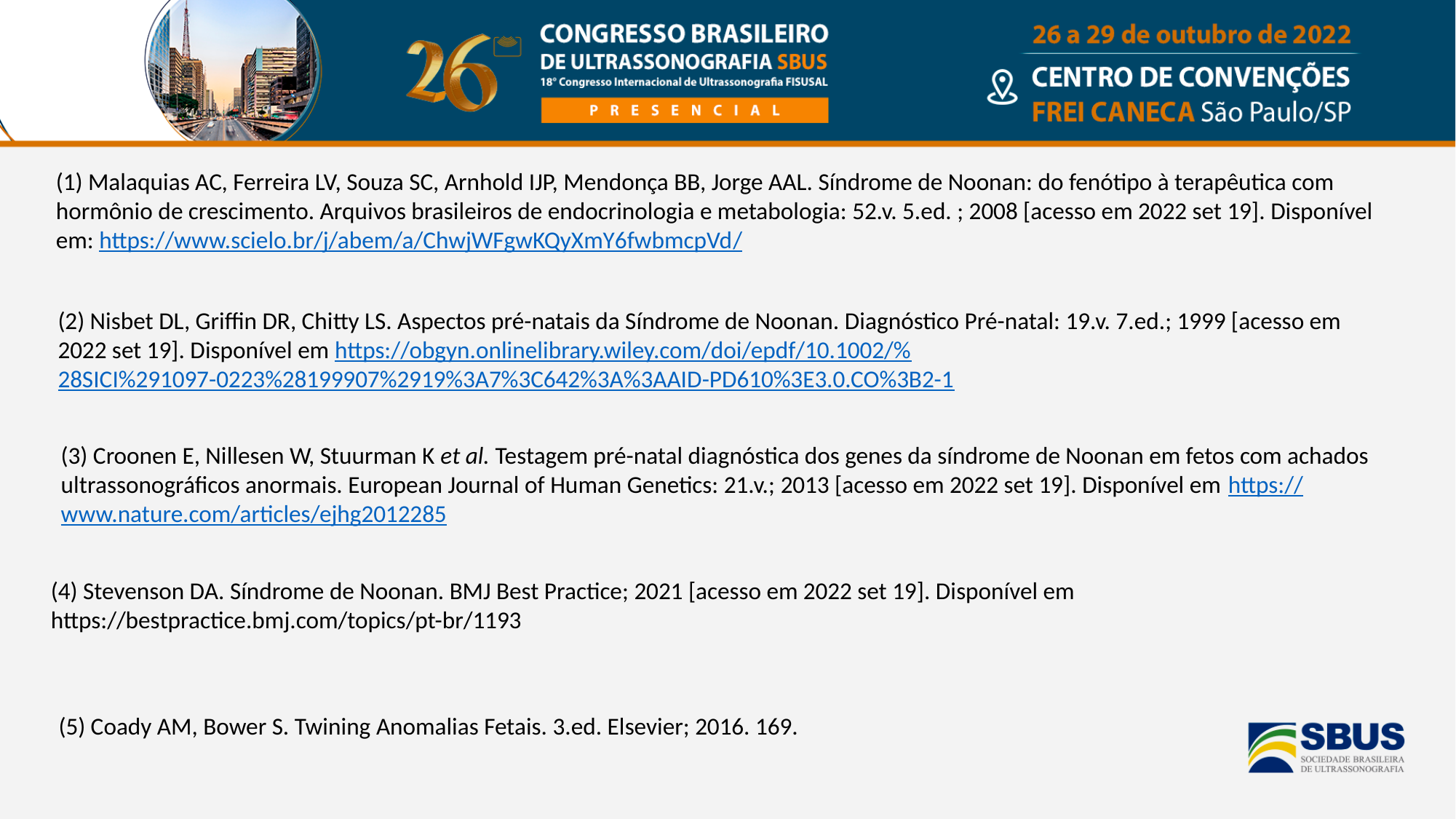

(1) Malaquias AC, Ferreira LV, Souza SC, Arnhold IJP, Mendonça BB, Jorge AAL. Síndrome de Noonan: do fenótipo à terapêutica com hormônio de crescimento. Arquivos brasileiros de endocrinologia e metabologia: 52.v. 5.ed. ; 2008 [acesso em 2022 set 19]. Disponível em: https://www.scielo.br/j/abem/a/ChwjWFgwKQyXmY6fwbmcpVd/

(2) Nisbet DL, Griffin DR, Chitty LS. Aspectos pré-natais da Síndrome de Noonan. Diagnóstico Pré-natal: 19.v. 7.ed.; 1999 [acesso em 2022 set 19]. Disponível em https://obgyn.onlinelibrary.wiley.com/doi/epdf/10.1002/%28SICI%291097-0223%28199907%2919%3A7%3C642%3A%3AAID-PD610%3E3.0.CO%3B2-1

(3) Croonen E, Nillesen W, Stuurman K et al. Testagem pré-natal diagnóstica dos genes da síndrome de Noonan em fetos com achados ultrassonográficos anormais. European Journal of Human Genetics: 21.v.; 2013 [acesso em 2022 set 19]. Disponível em https://www.nature.com/articles/ejhg2012285

(4) Stevenson DA. Síndrome de Noonan. BMJ Best Practice; 2021 [acesso em 2022 set 19]. Disponível em https://bestpractice.bmj.com/topics/pt-br/1193

(5) Coady AM, Bower S. Twining Anomalias Fetais. 3.ed. Elsevier; 2016. 169.